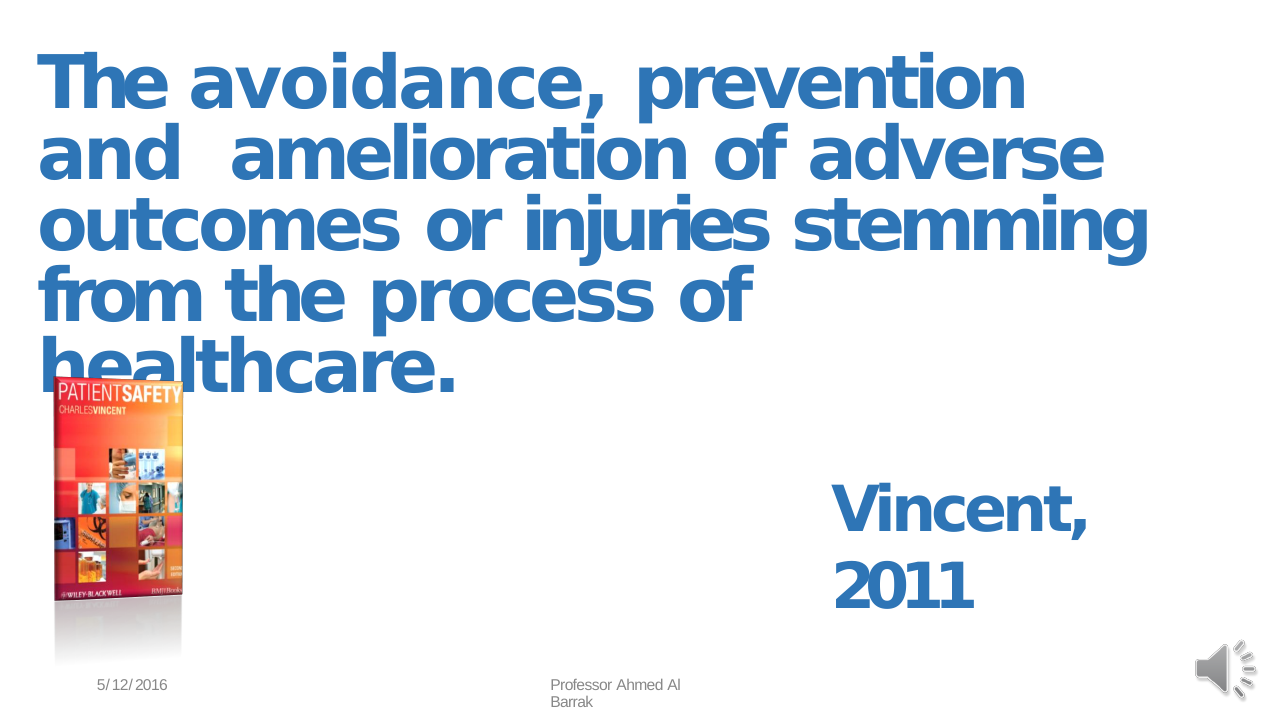

The avoidance, prevention and  amelioration of adverse  outcomes or injuries stemming  from the process of healthcare.

Vincent, 2011

5/12/2016
Professor Ahmed Al Barrak